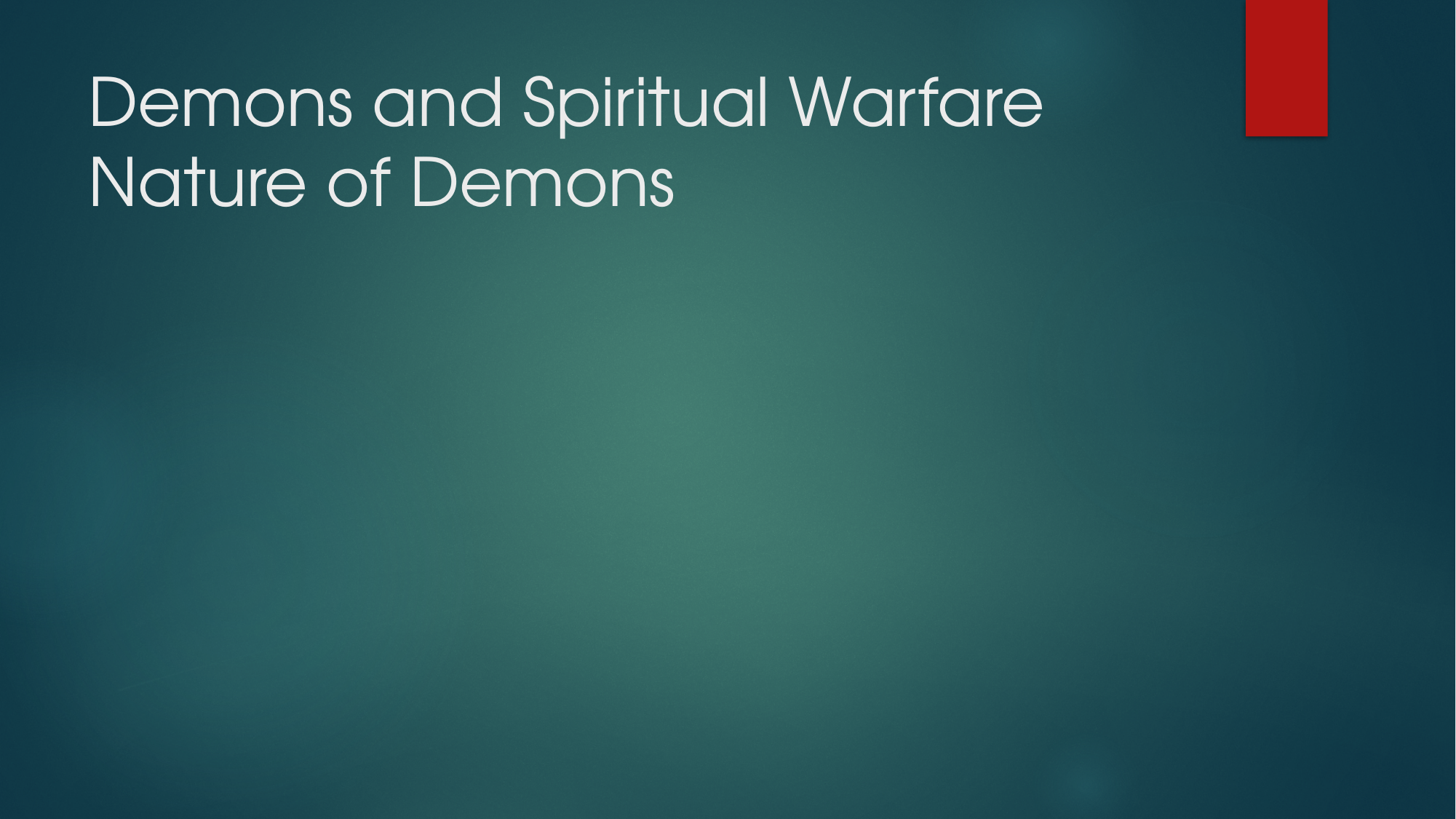

# Demons and Spiritual Warfare Nature of Demons